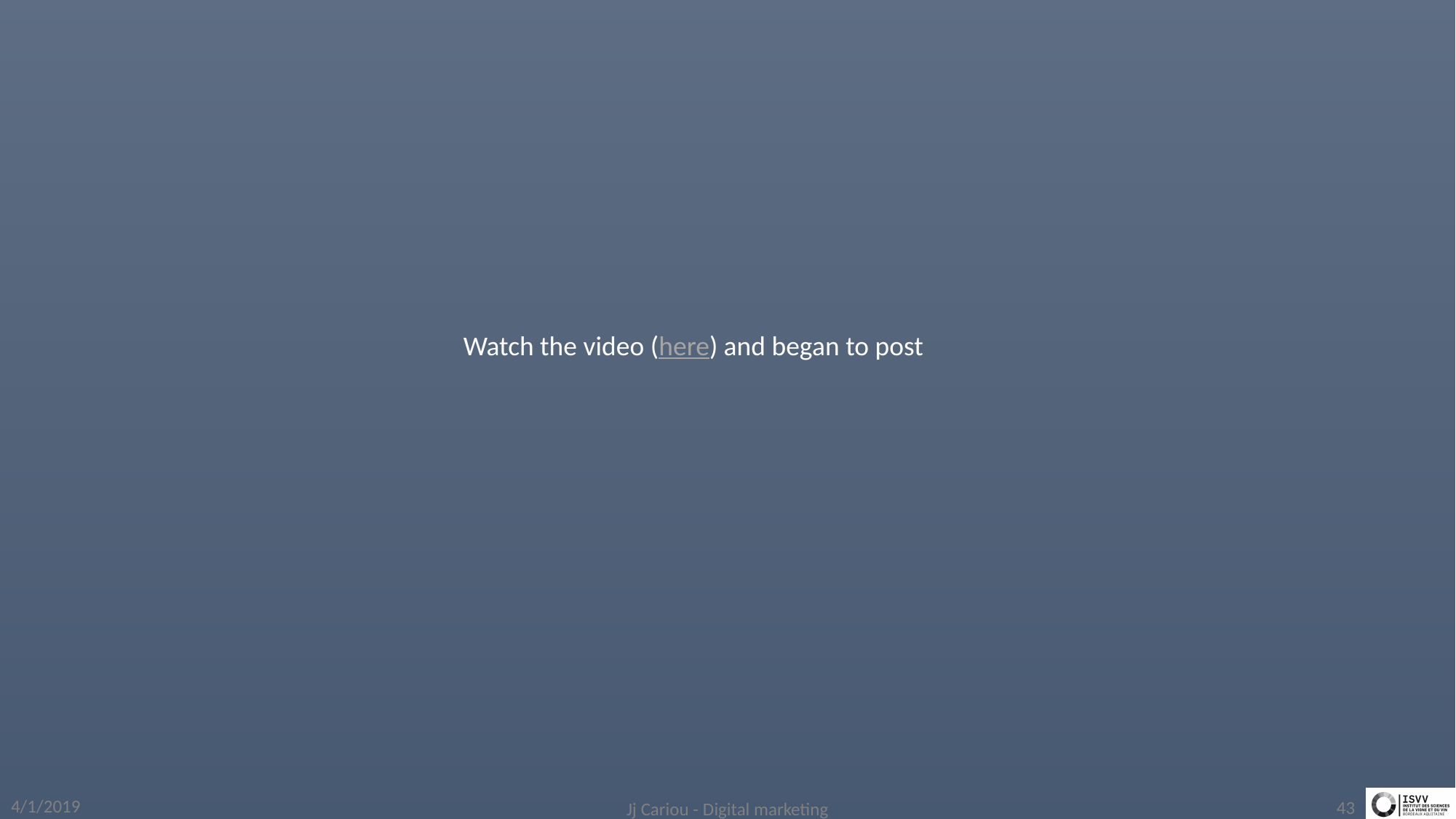

Watch the video (here) and began to post
4/1/2019
Jj Cariou - Digital marketing
43